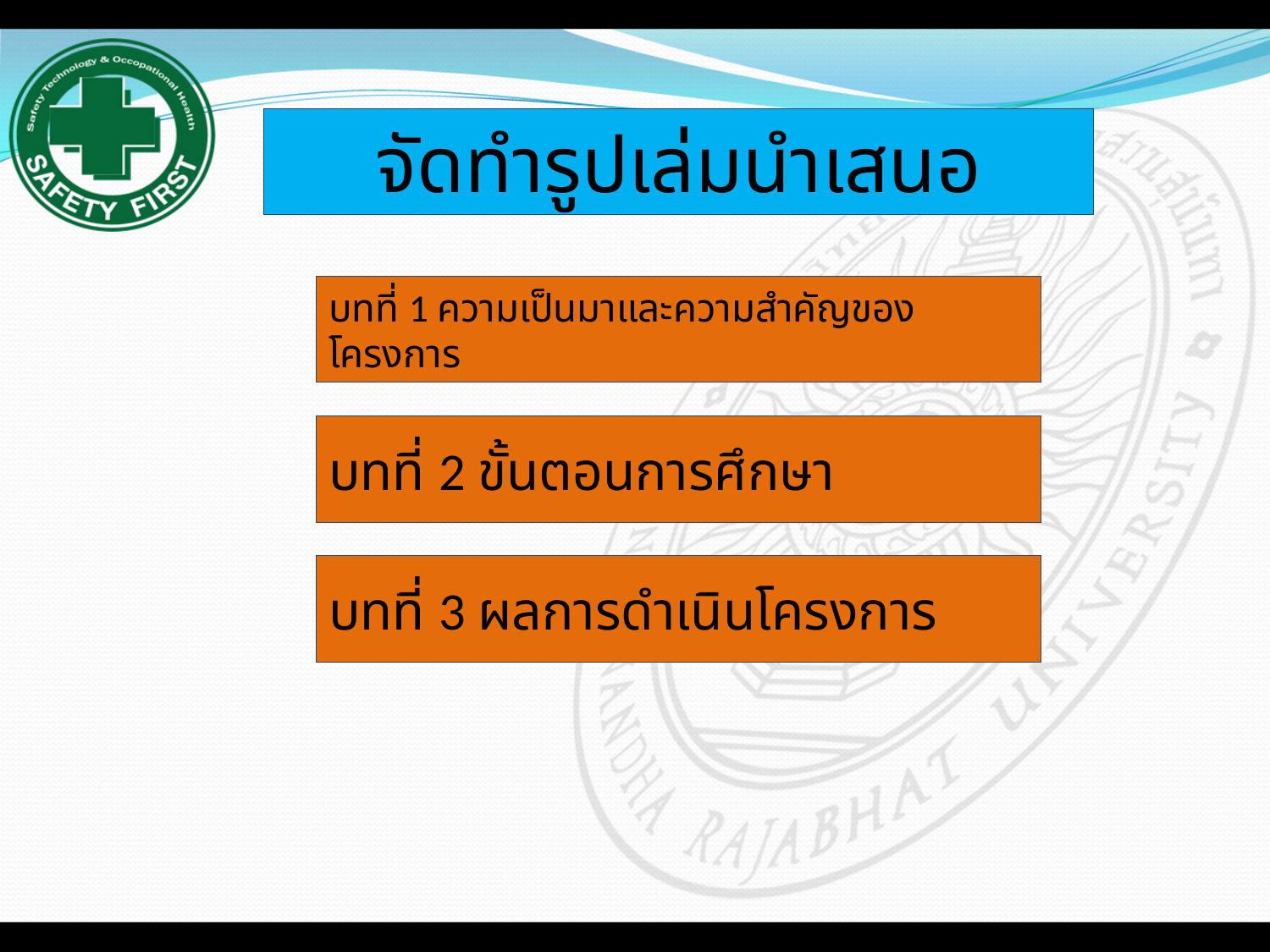

# จัดทำรูปเล่มนำเสนอ
บทที่ 1 ความเป็นมาและความสำคัญของโครงการ
บทที่ 2 ขั้นตอนการศึกษา
บทที่ 3 ผลการดำเนินโครงการ